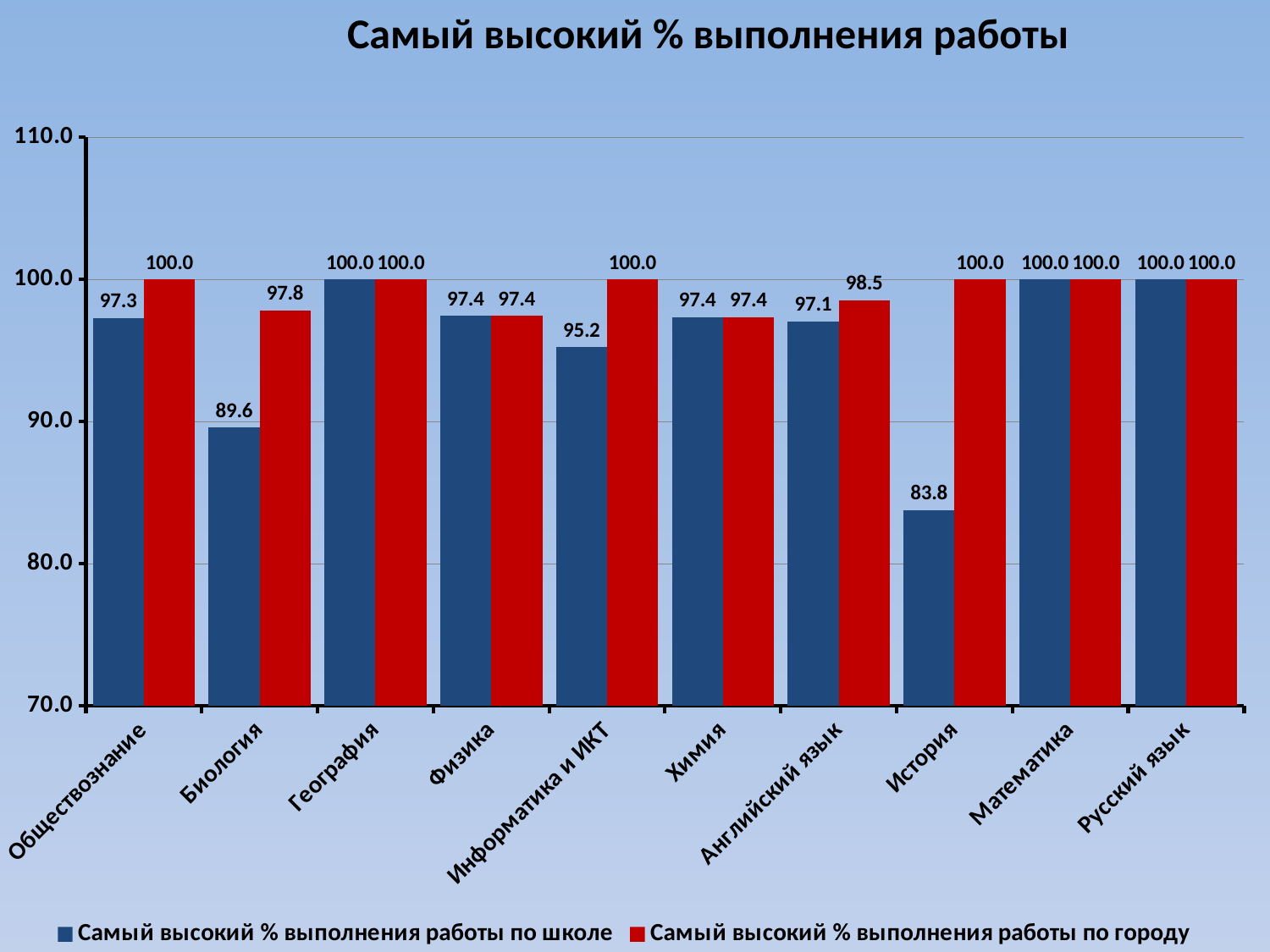

Самый высокий % выполнения работы

### Chart

| Category | Самый высокий % выполнения работы по школе | Самый высокий % выполнения работы по городу |
|---|---|---|
| Обществознание | 97.2972972972973 | 100.0 |
| Биология | 89.5833333333333 | 97.8260869565217 |
| География | 100.0 | 100.0 |
| Физика | 97.4358974358974 | 97.4358974358974 |
| Информатика и ИКТ | 95.2380952380952 | 100.0 |
| Химия | 97.3684210526315 | 97.3684210526315 |
| Английский язык | 97.0588235294118 | 98.5294117647059 |
| История | 83.7837837837838 | 100.0 |
| Математика | 100.0 | 100.0 |
| Русский язык | 100.0 | 100.0 |